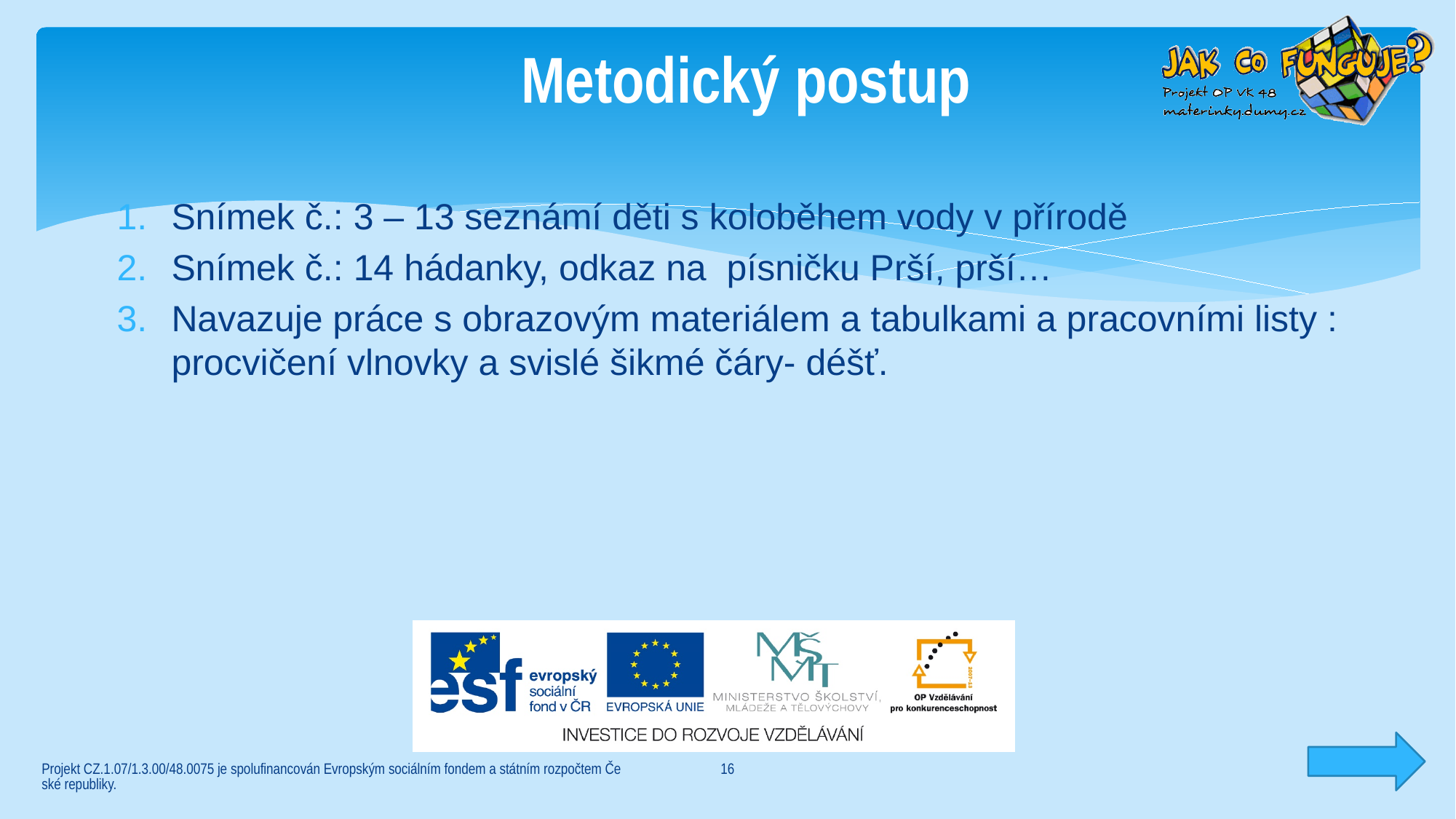

# Metodický postup

Snímek č.: 3 – 13 seznámí děti s koloběhem vody v přírodě
Snímek č.: 14 hádanky, odkaz na  písničku Prší, prší…
Navazuje práce s obrazovým materiálem a tabulkami a pracovními listy : procvičení vlnovky a svislé šikmé čáry- déšť.

16
Projekt CZ.1.07/1.3.00/48.0075 je spolufinancován Evropským sociálním fondem a státním rozpočtem České republiky.